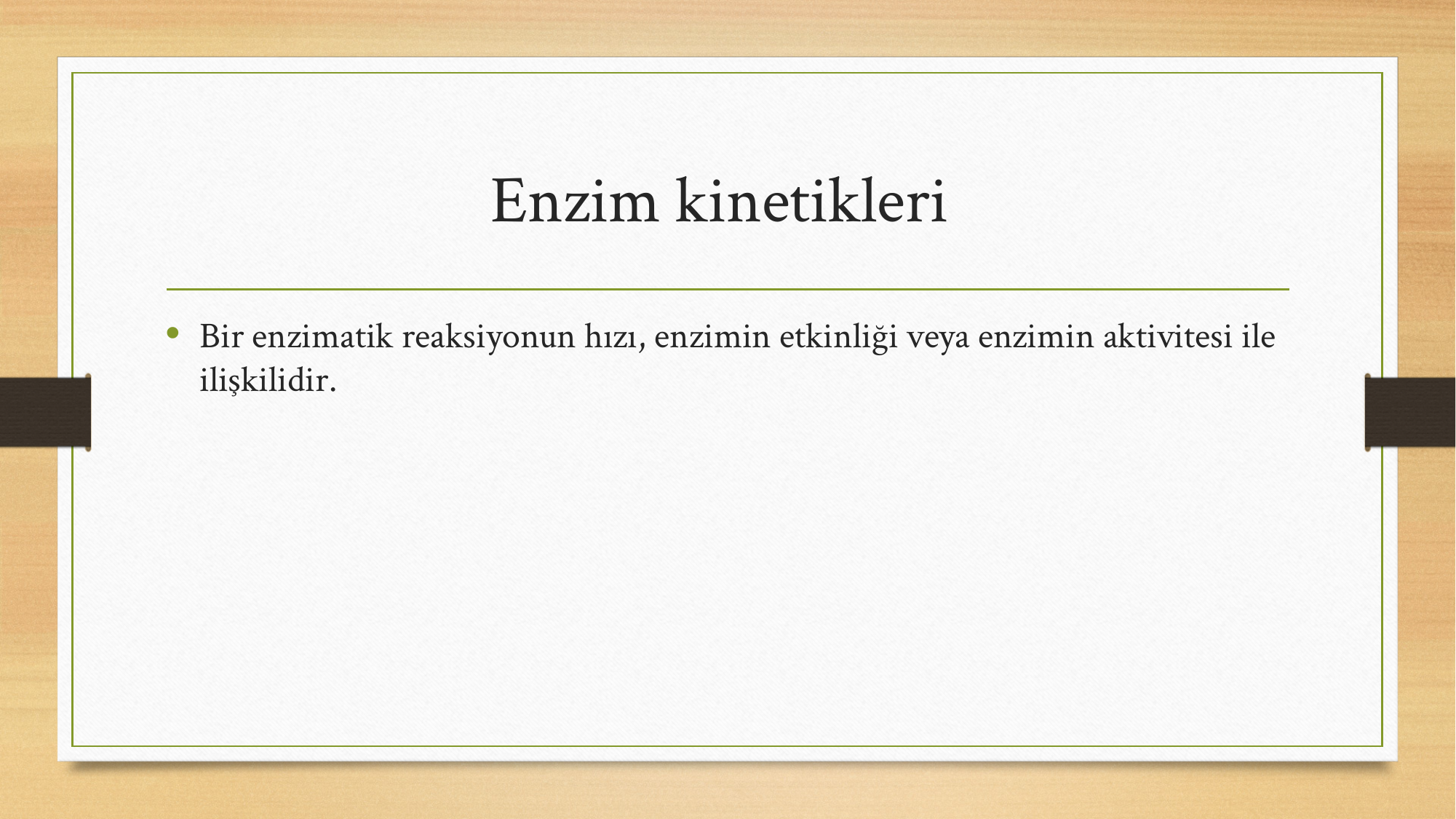

# Enzim kinetikleri
Bir enzimatik reaksiyonun hızı, enzimin etkinliği veya enzimin aktivitesi ile ilişkilidir.